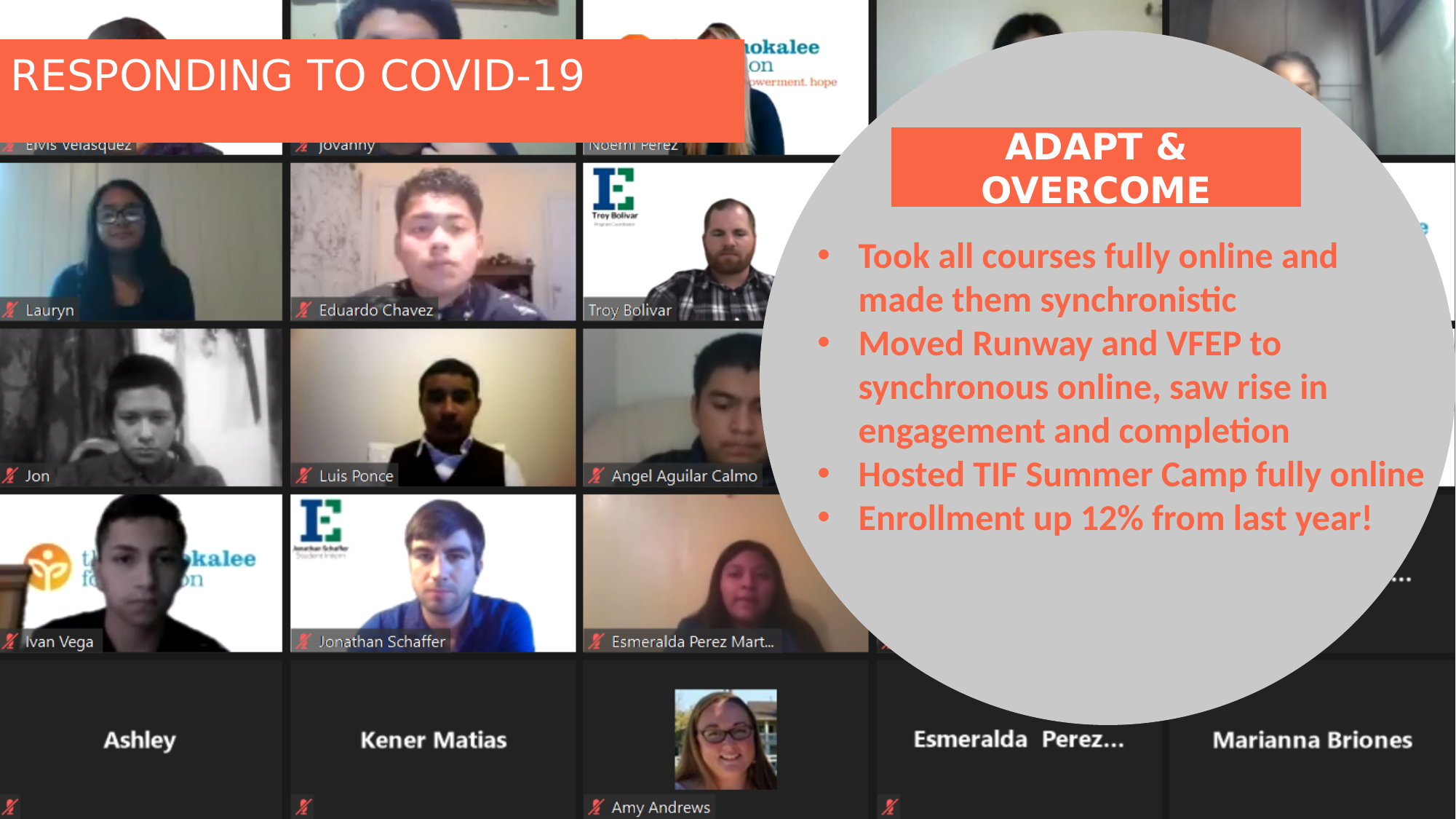

RESPONDING TO COVID-19
ADAPT & OVERCOME
Took all courses fully online and made them synchronistic
Moved Runway and VFEP to synchronous online, saw rise in engagement and completion
Hosted TIF Summer Camp fully online
Enrollment up 12% from last year!